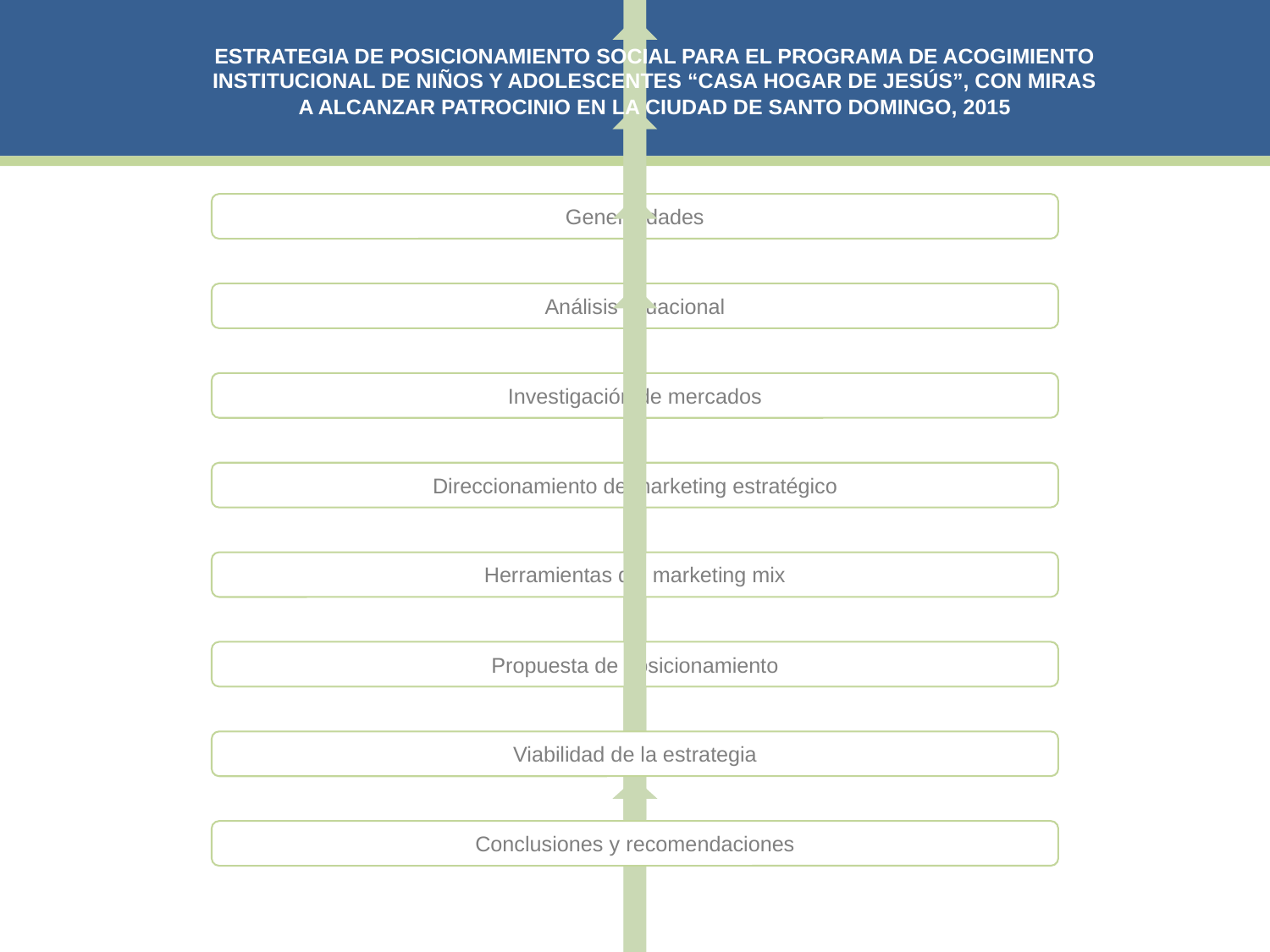

ESTRATEGIA DE POSICIONAMIENTO SOCIAL PARA EL PROGRAMA DE ACOGIMIENTO INSTITUCIONAL DE NIÑOS Y ADOLESCENTES “CASA HOGAR DE JESÚS”, CON MIRAS A ALCANZAR PATROCINIO EN LA CIUDAD DE SANTO DOMINGO, 2015

Generalidades
Investigación de mercados
Direccionamiento de marketing estratégico
Análisis situacional
Herramientas del marketing mix
Propuesta de posicionamiento
Viabilidad de la estrategia
Conclusiones y recomendaciones